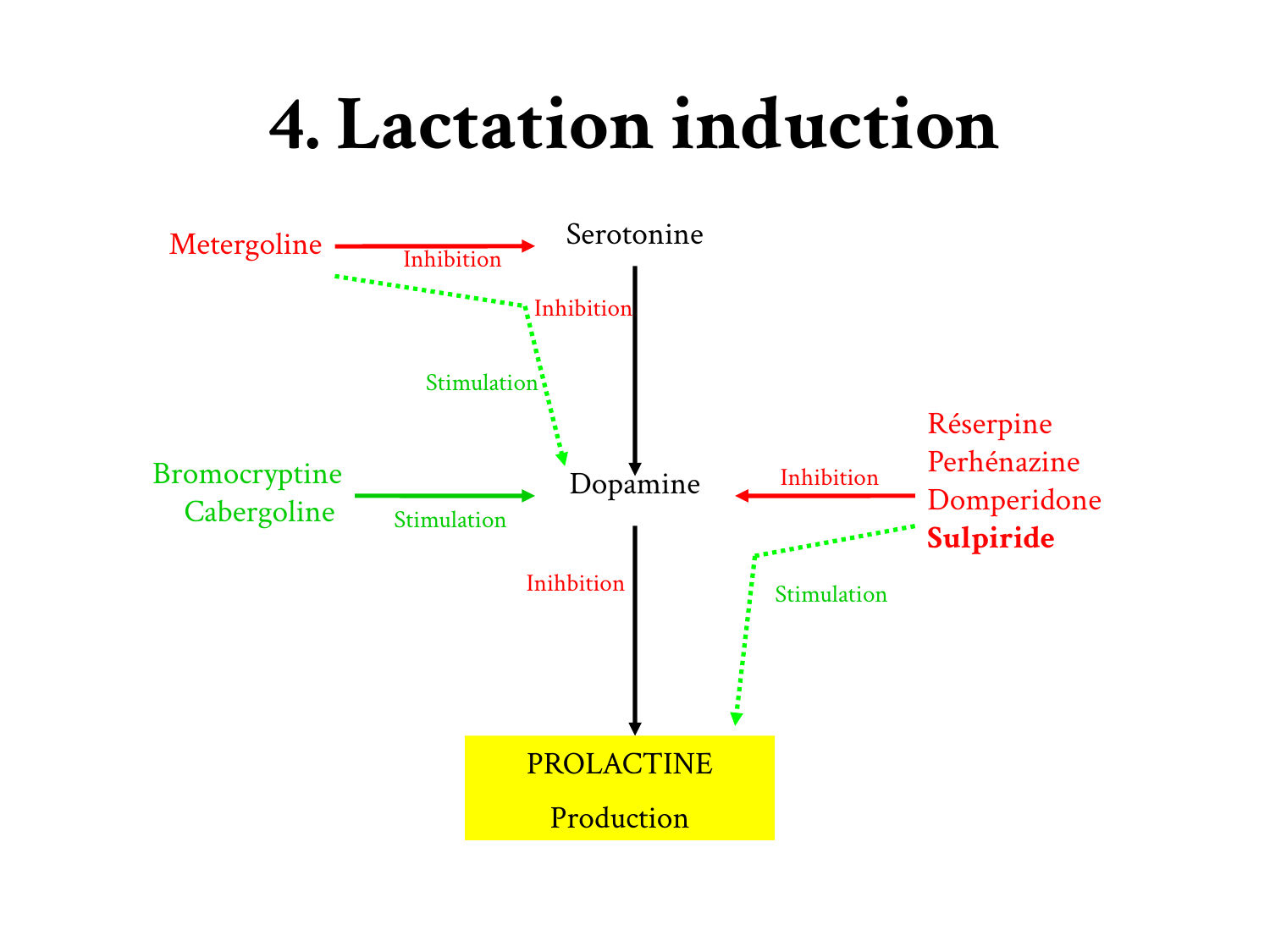

# 4. Lactation induction
Serotonine
Metergoline

Inhibition

Inhibition

Stimulation
Réserpine Perhénazine Domperidone Sulpiride
BromocryptineCabergoline
Inhibition
Dopamine

Stimulation

Inihbition
Stimulation
PROLACTINE
Production